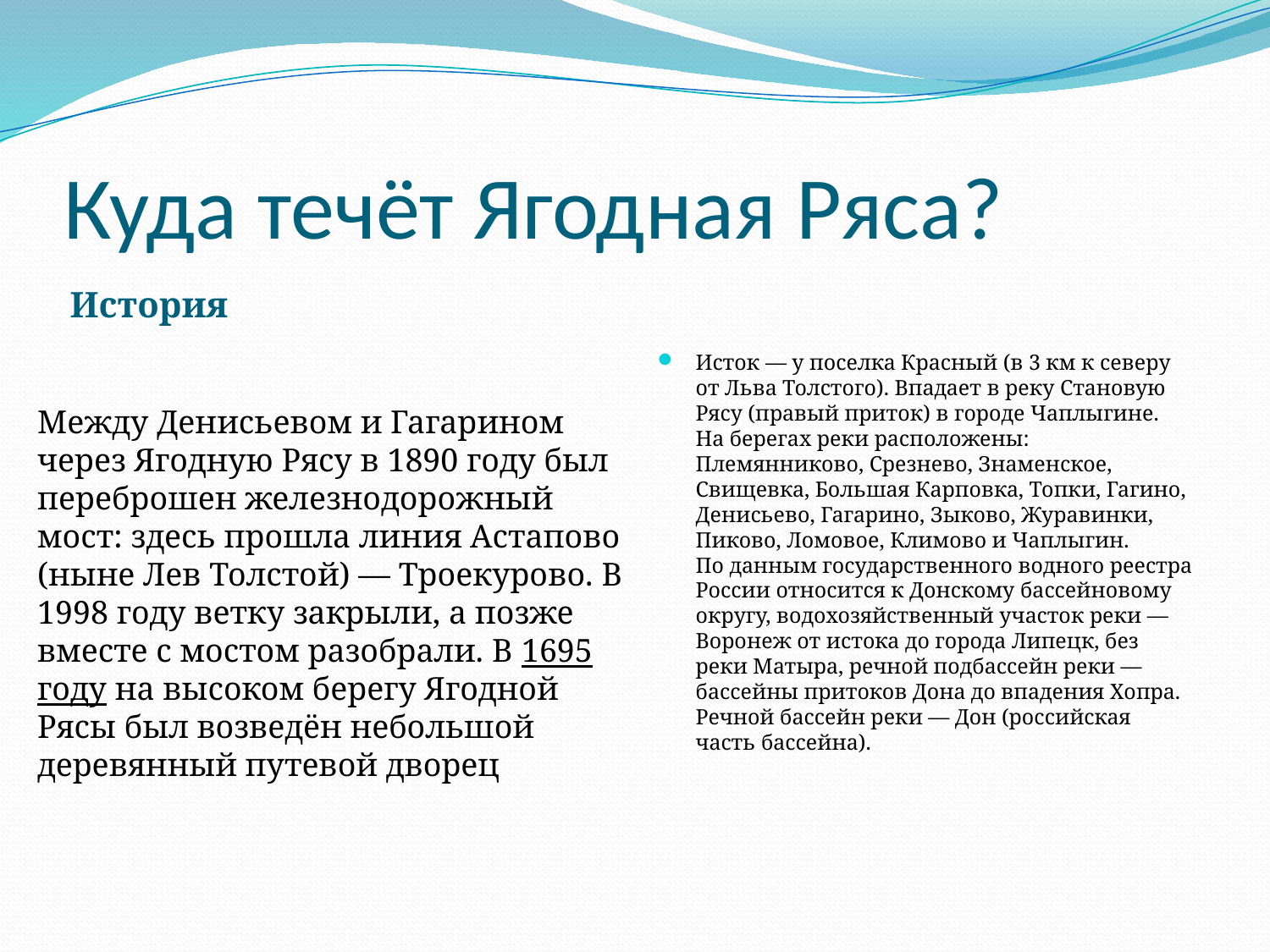

# Куда течёт Ягодная Ряса?
История

Исток — у поселка Красный (в 3 км к северу от Льва Толстого). Впадает в реку Становую Рясу (правый приток) в городе Чаплыгине. На берегах реки расположены: Племянниково, Срезнево, Знаменское, Свищевка, Большая Карповка, Топки, Гагино, Денисьево, Гагарино, Зыково, Журавинки, Пиково, Ломовое, Климово и Чаплыгин.
По данным государственного водного реестра России относится к Донскому бассейновому округу, водохозяйственный участок реки — Воронеж от истока до города Липецк, без реки Матыра, речной подбассейн реки — бассейны притоков Дона до впадения Хопра. Речной бассейн реки — Дон (российская часть бассейна).
Между Денисьевом и Гагарином через Ягодную Рясу в 1890 году был переброшен железнодорожный мост: здесь прошла линия Астапово (ныне Лев Толстой) — Троекурово. В 1998 году ветку закрыли, а позже вместе с мостом разобрали. В 1695 году на высоком берегу Ягодной Рясы был возведён небольшой деревянный путевой дворец